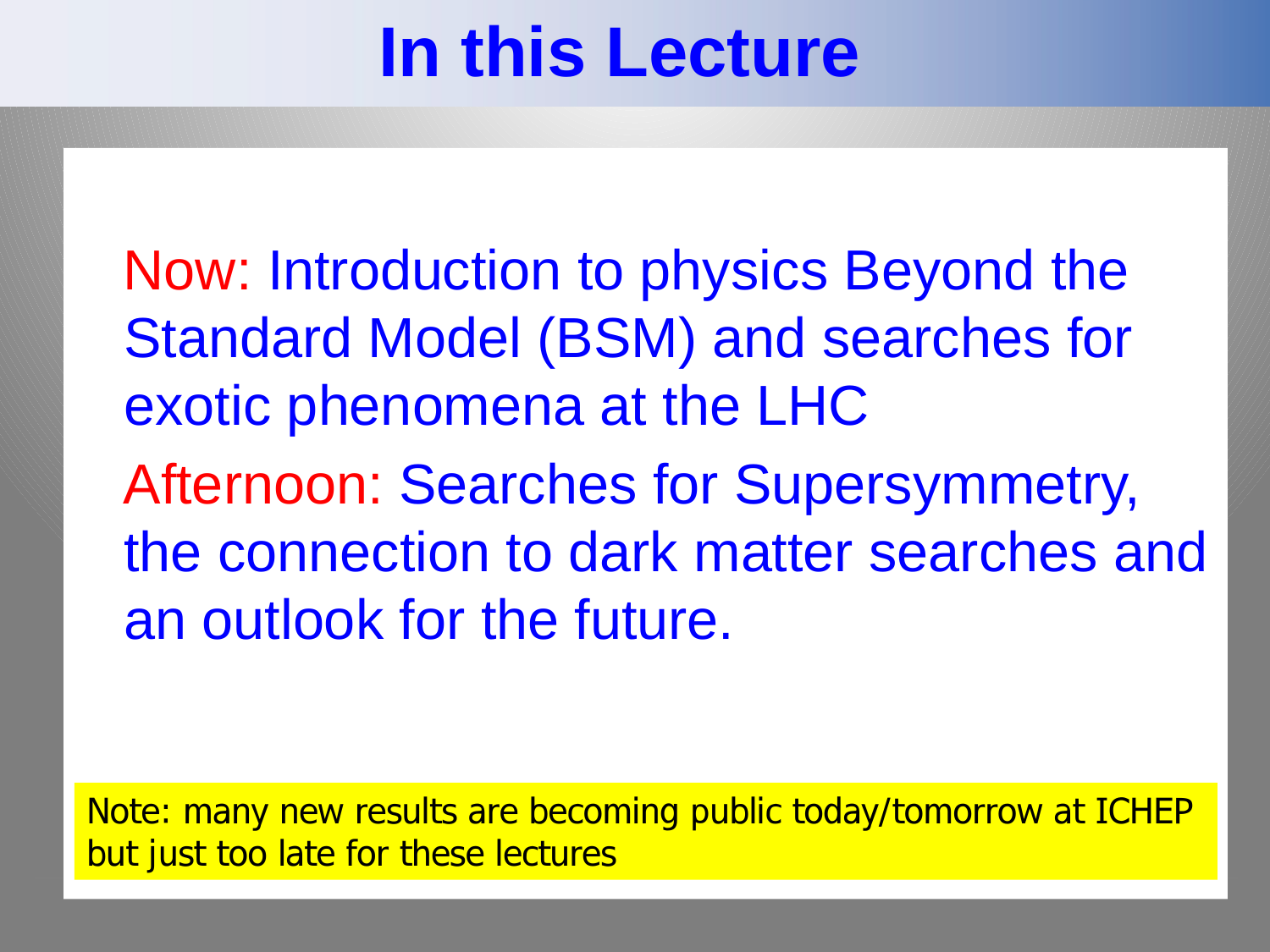

In this Lecture

   Now: Introduction to physics Beyond the Standard Model (BSM) and searches for exotic phenomena at the LHC
   Afternoon: Searches for Supersymmetry, the connection to dark matter searches and an outlook for the future.
Note: many new results are becoming public today/tomorrow at ICHEP
but just too late for these lectures